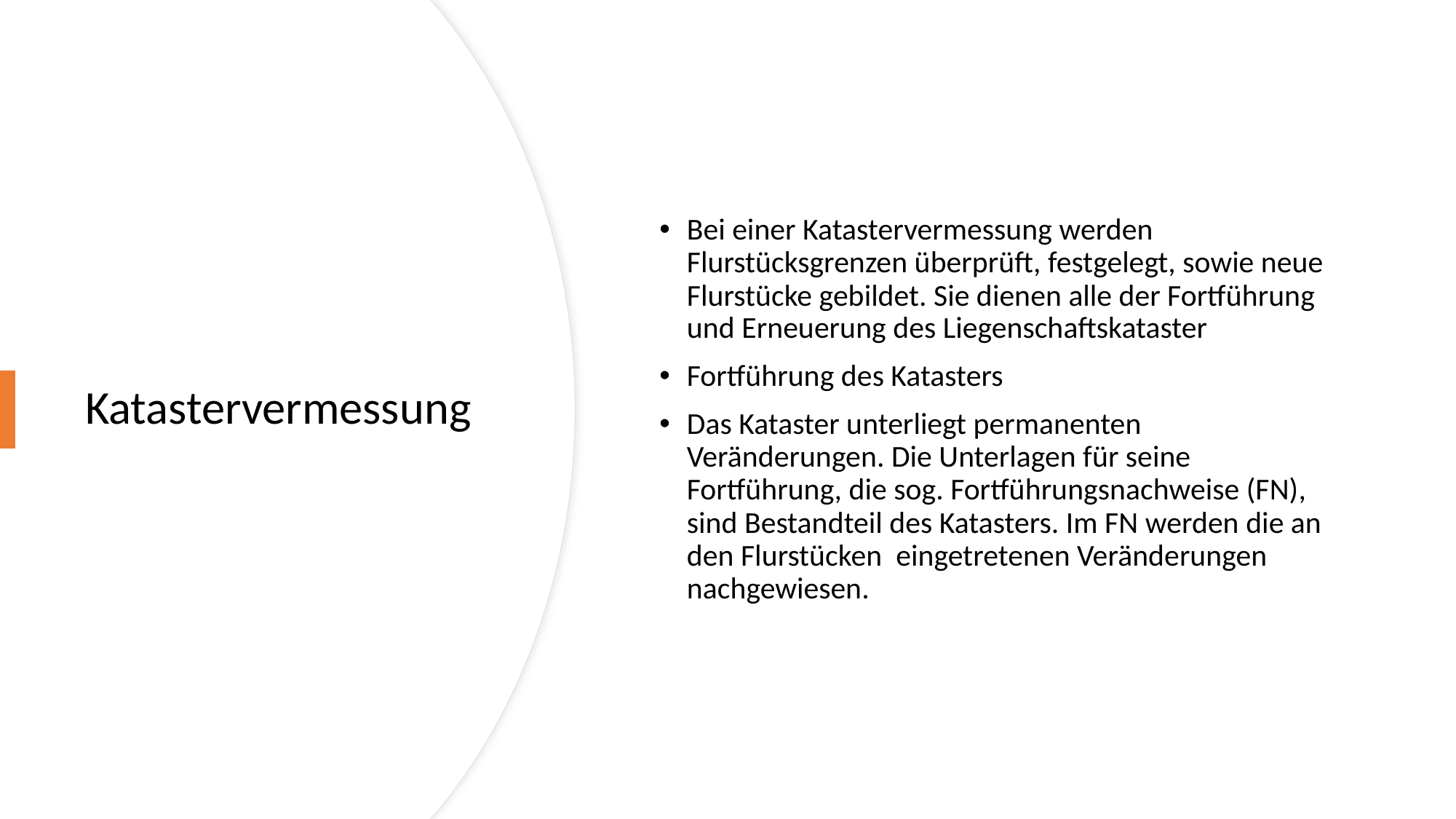

Bei einer Katastervermessung werden Flurstücksgrenzen überprüft, festgelegt, sowie neue Flurstücke gebildet. Sie dienen alle der Fortführung und Erneuerung des Liegenschaftskataster
Fortführung des Katasters
Das Kataster unterliegt permanenten Veränderungen. Die Unterlagen für seine Fortführung, die sog. Fortführungsnachweise (FN), sind Bestandteil des Katasters. Im FN werden die an den Flurstücken  eingetretenen Veränderungen nachgewiesen.
# Katastervermessung